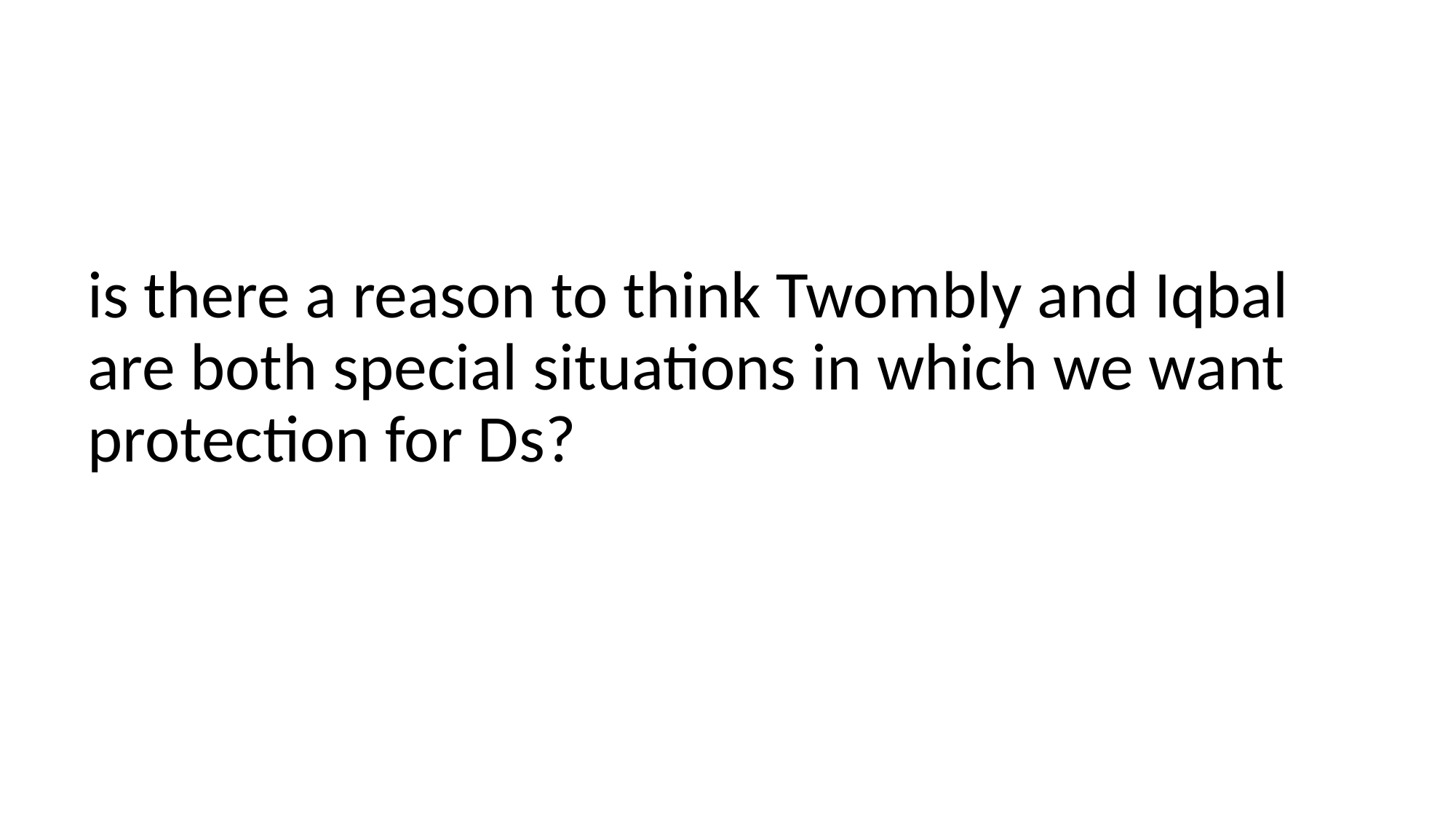

# is there a reason to think Twombly and Iqbal are both special situations in which we want protection for Ds?